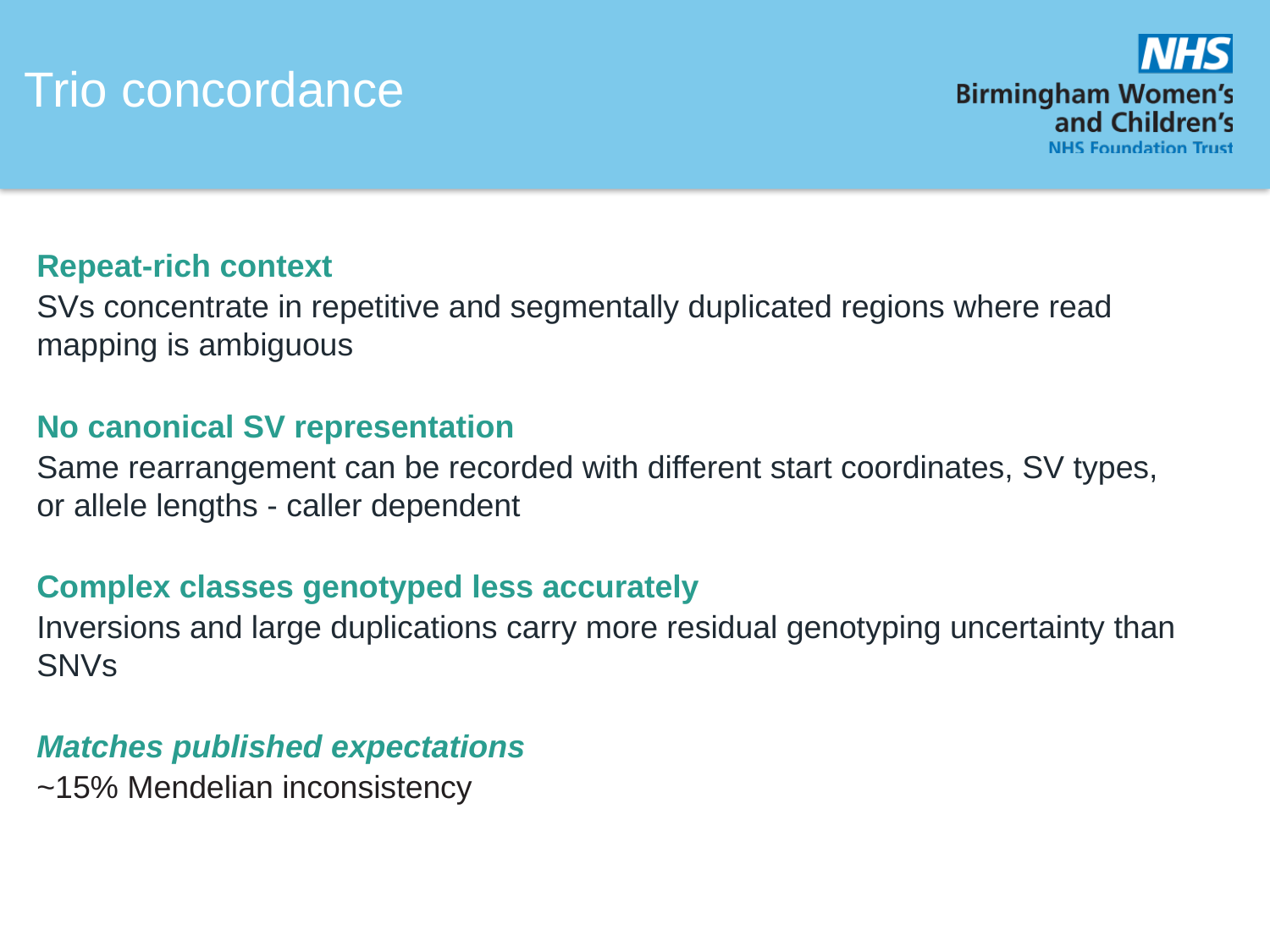

Trio concordance
Repeat-rich context
SVs concentrate in repetitive and segmentally duplicated regions where read mapping is ambiguous

No canonical SV representation
Same rearrangement can be recorded with different start coordinates, SV types, or allele lengths - caller dependent

Complex classes genotyped less accurately
Inversions and large duplications carry more residual genotyping uncertainty than SNVs

Matches published expectations
~15% Mendelian inconsistency